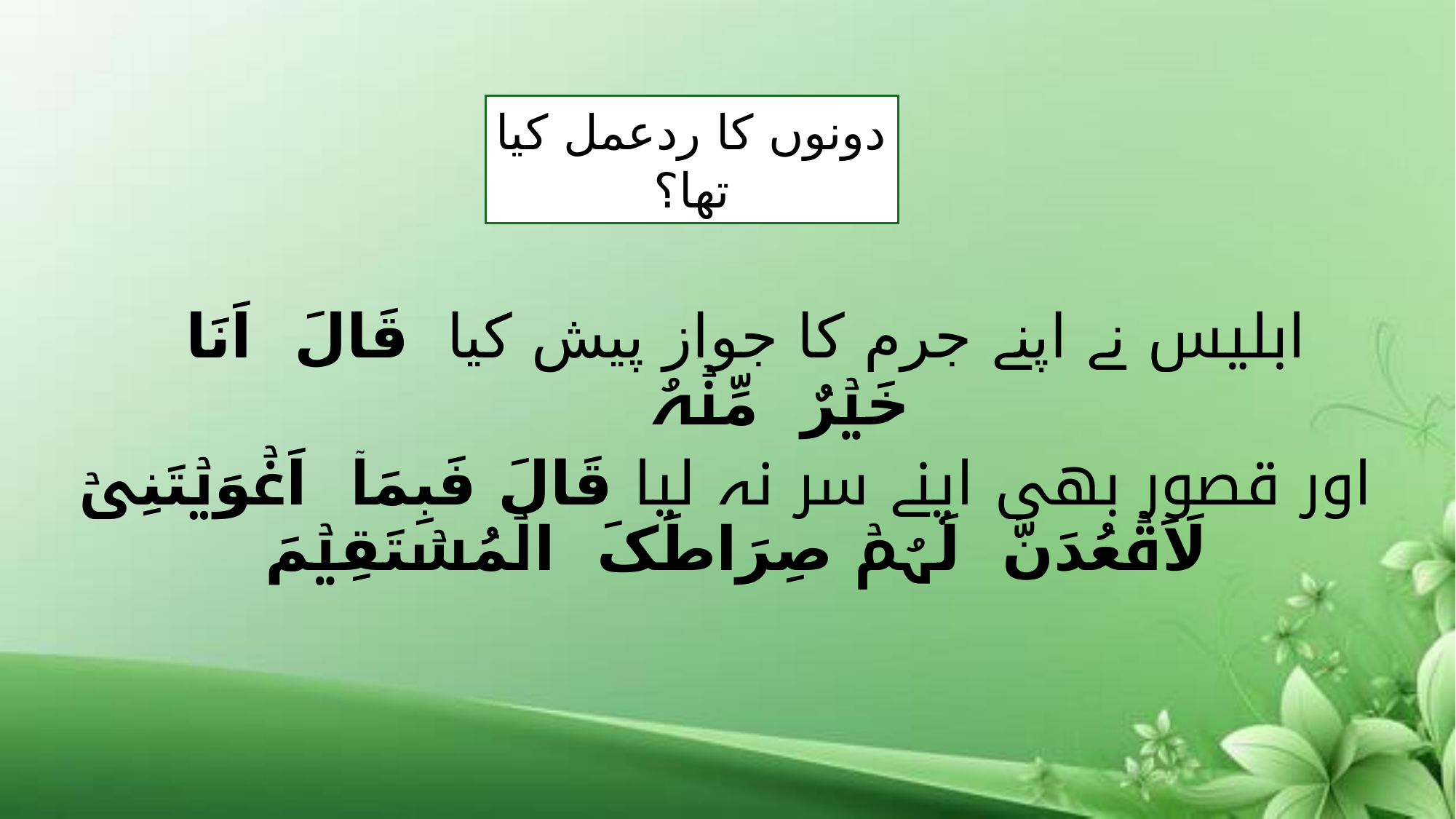

# دونوں کا ردعمل کیا تھا؟
ابلیس نے اپنے جرم کا جواز پیش کیا		 قَالَ  اَنَا خَیۡرٌ  مِّنۡہُ
اور قصور بھی اپنے سر نہ لیا	 قَالَ فَبِمَاۤ  اَغۡوَیۡتَنِیۡ لَاَقۡعُدَنَّ  لَہُمۡ صِرَاطَکَ  الۡمُسۡتَقِیۡمَ